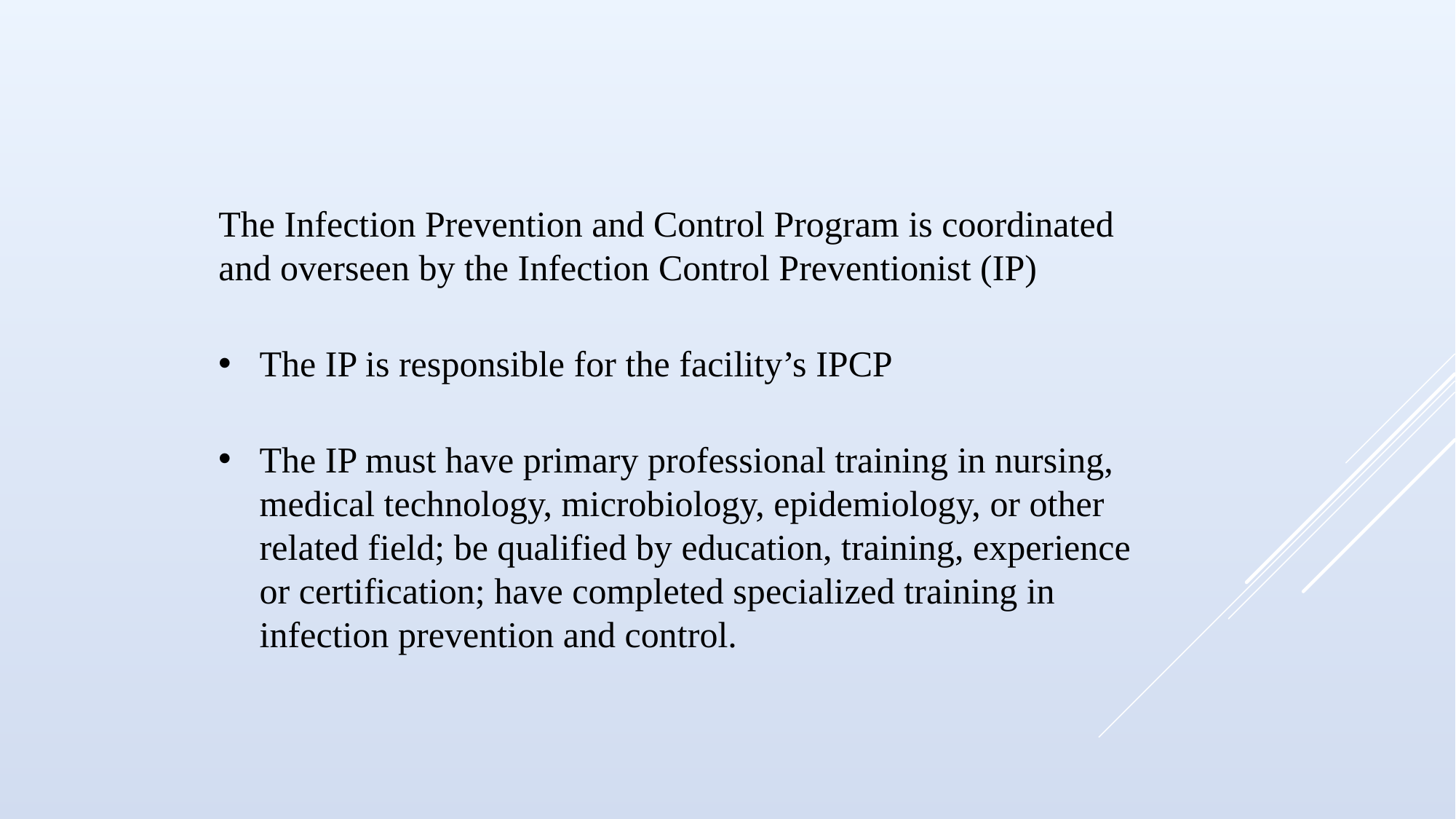

The Infection Prevention and Control Program is coordinated and overseen by the Infection Control Preventionist (IP)

The IP is responsible for the facility’s IPCP

The IP must have primary professional training in nursing, medical technology, microbiology, epidemiology, or other related field; be qualified by education, training, experience or certification; have completed specialized training in infection prevention and control.